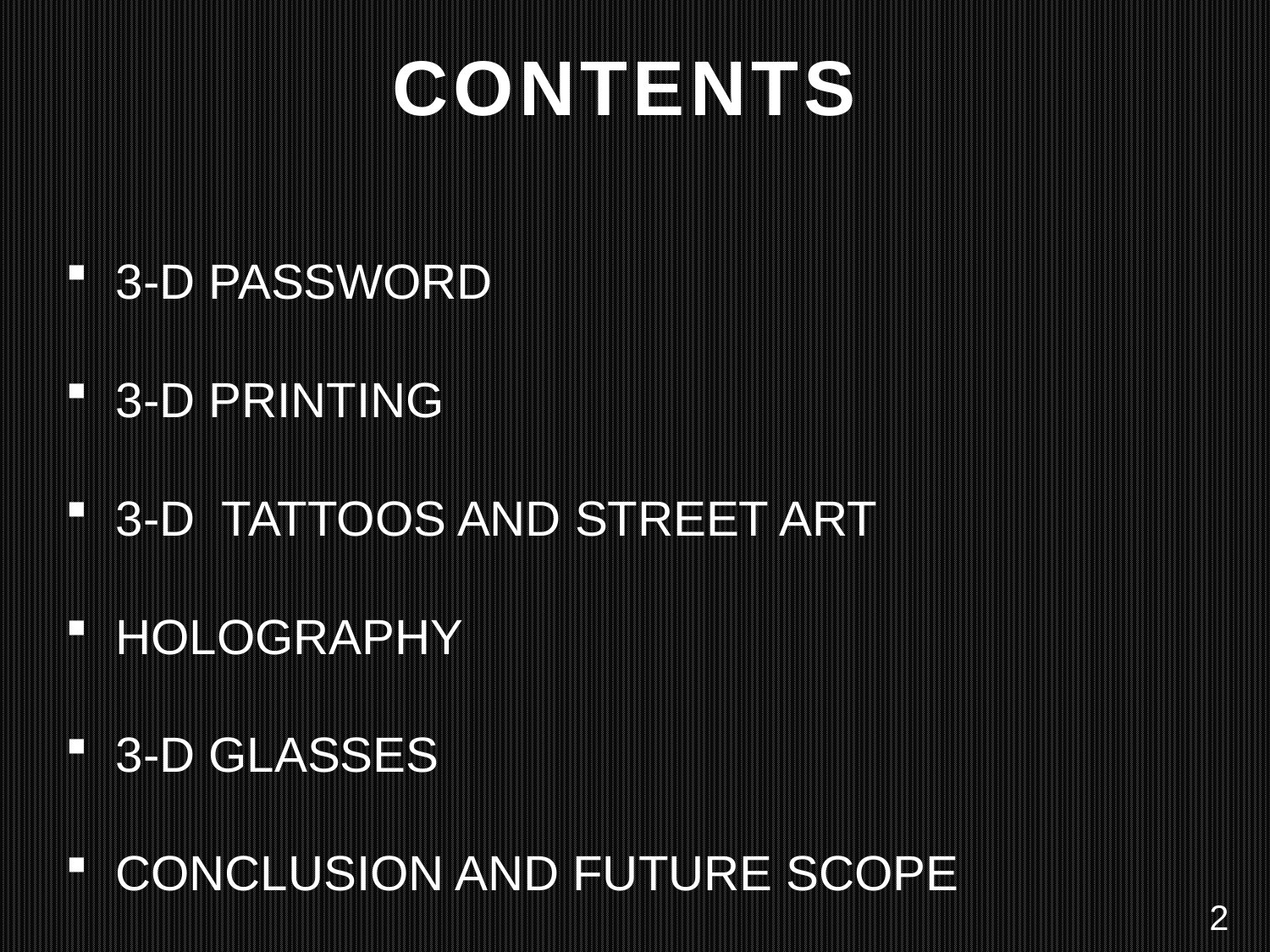

CONTENTS

  3-D PASSWORD

  3-D PRINTING

  3-D  TATTOOS AND STREET ART

  HOLOGRAPHY

  3-D GLASSES

  CONCLUSION AND FUTURE SCOPE

2